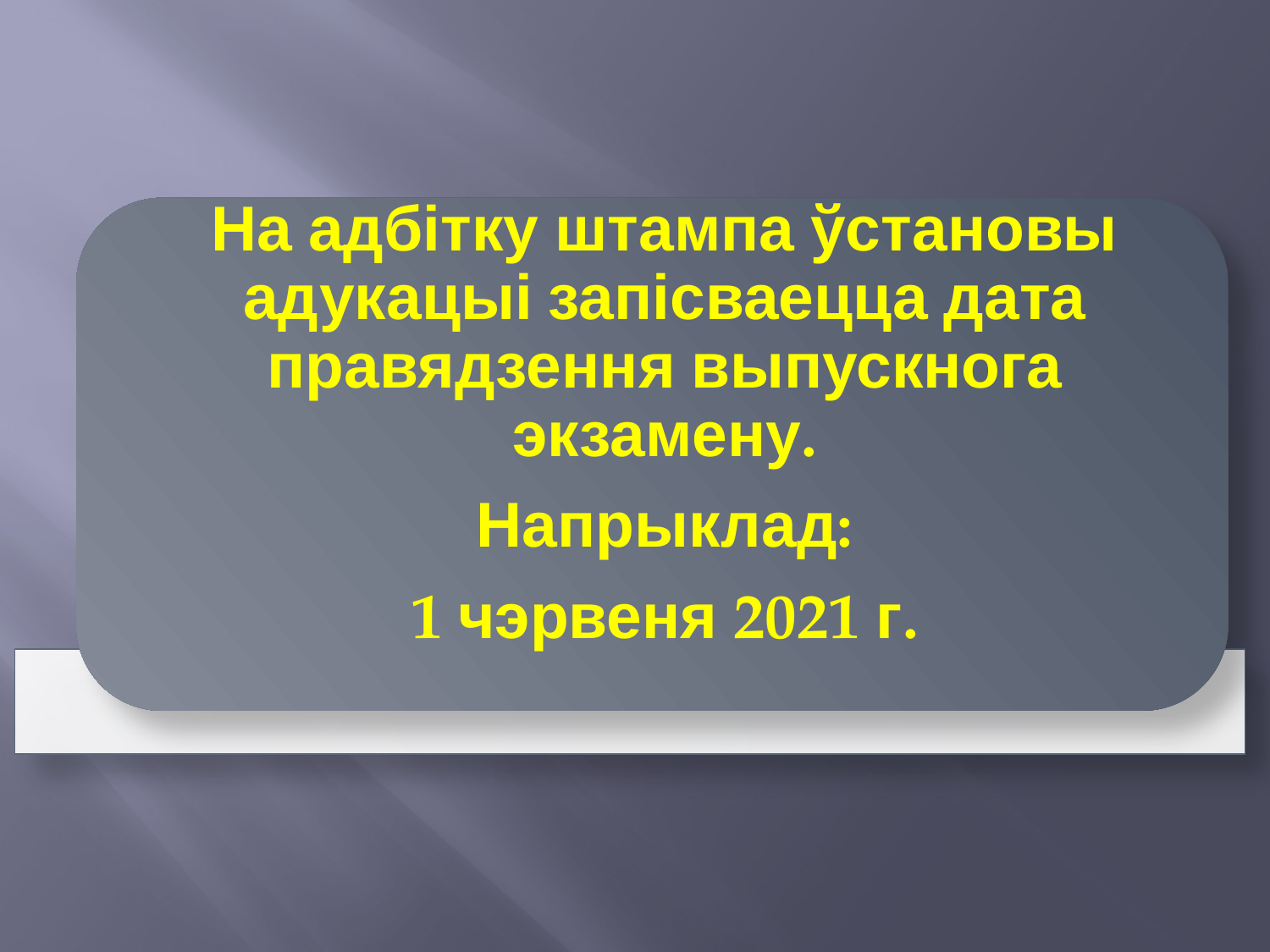

На адбітку штампа ўстановы адукацыі запісваецца дата правядзення выпускнога экзамену.
Напрыклад:
1 чэрвеня 2021 г.